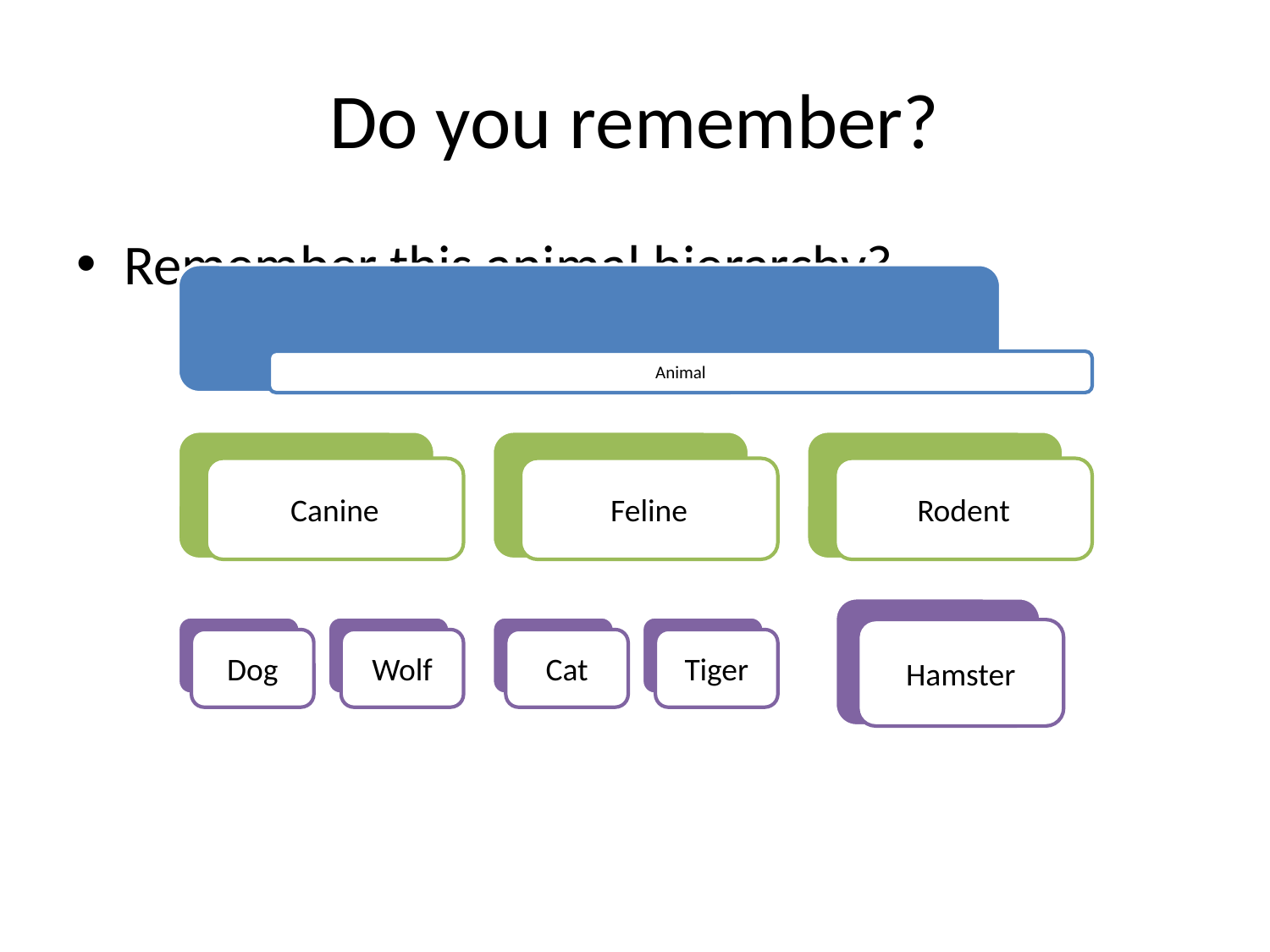

# Do you remember?
Remember this animal hierarchy?
Animal
Canine
Feline
Rodent
Dog
Cat
Hamster
Tiger
Wolf